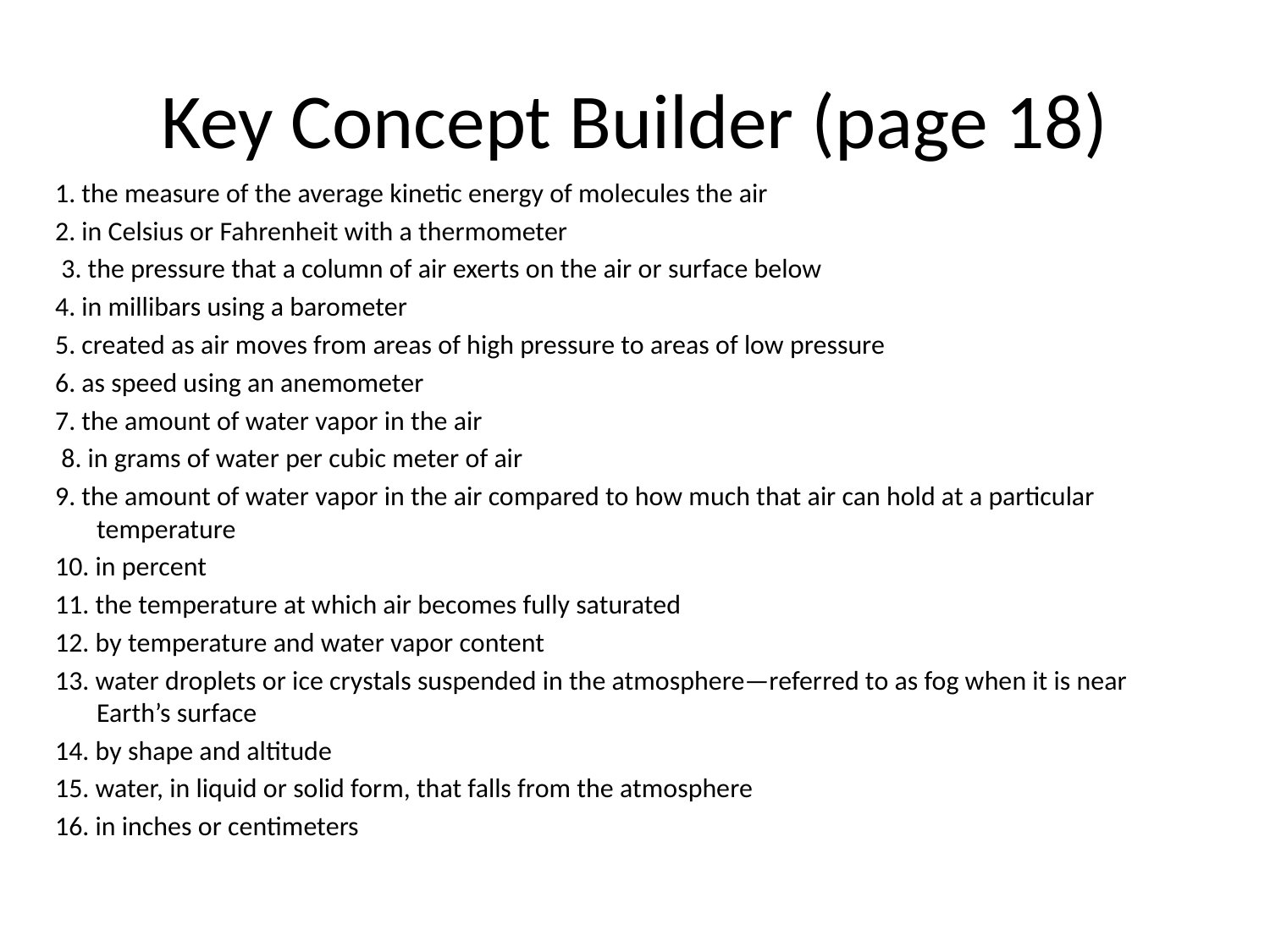

# Key Concept Builder (page 18)
1. the measure of the average kinetic energy of molecules the air
2. in Celsius or Fahrenheit with a thermometer
 3. the pressure that a column of air exerts on the air or surface below
4. in millibars using a barometer
5. created as air moves from areas of high pressure to areas of low pressure
6. as speed using an anemometer
7. the amount of water vapor in the air
 8. in grams of water per cubic meter of air
9. the amount of water vapor in the air compared to how much that air can hold at a particular temperature
10. in percent
11. the temperature at which air becomes fully saturated
12. by temperature and water vapor content
13. water droplets or ice crystals suspended in the atmosphere—referred to as fog when it is near Earth’s surface
14. by shape and altitude
15. water, in liquid or solid form, that falls from the atmosphere
16. in inches or centimeters